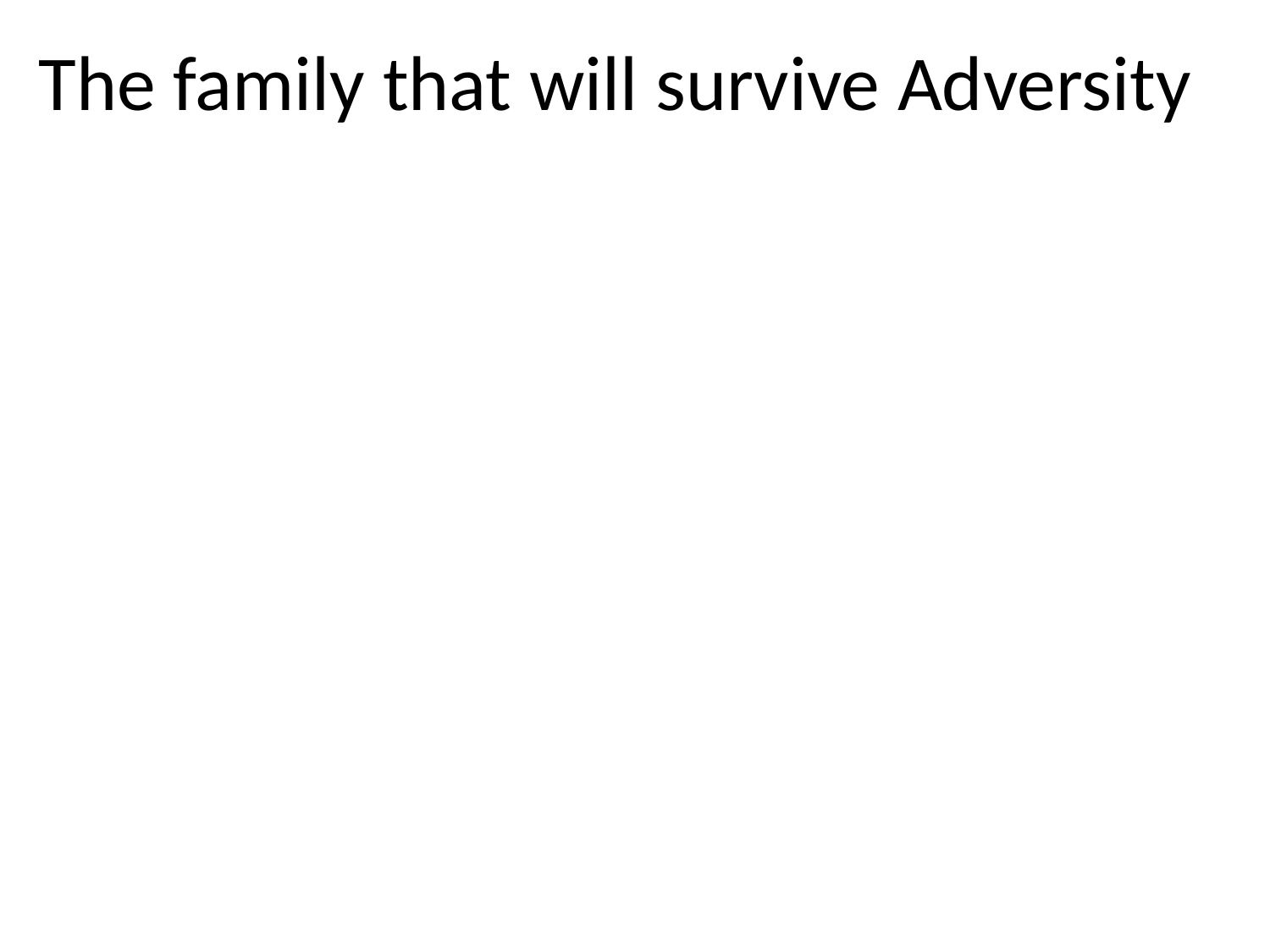

# The family that will survive Adversity